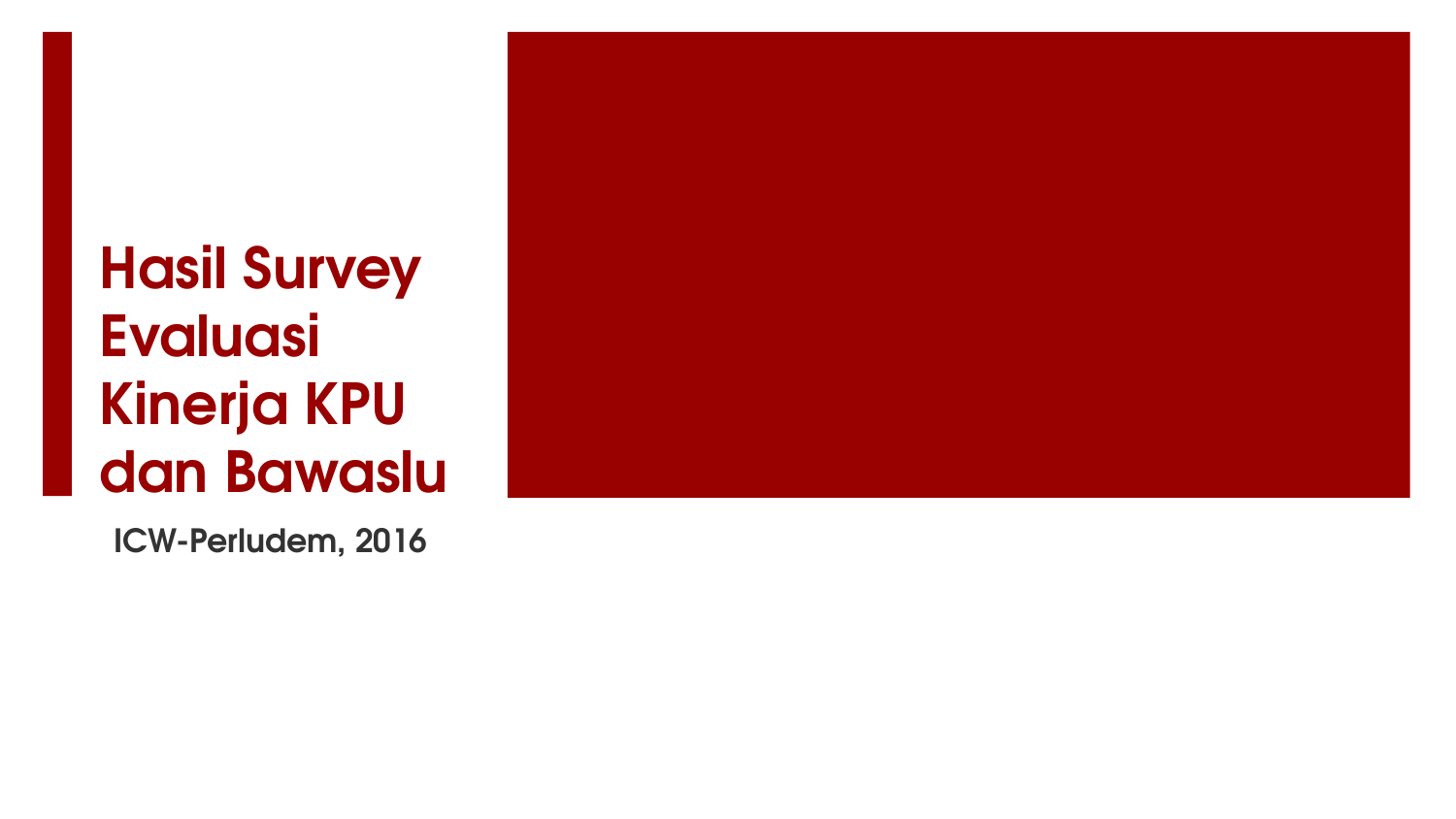

# Hasil Survey Evaluasi Kinerja KPU dan Bawaslu
ICW-Perludem, 2016